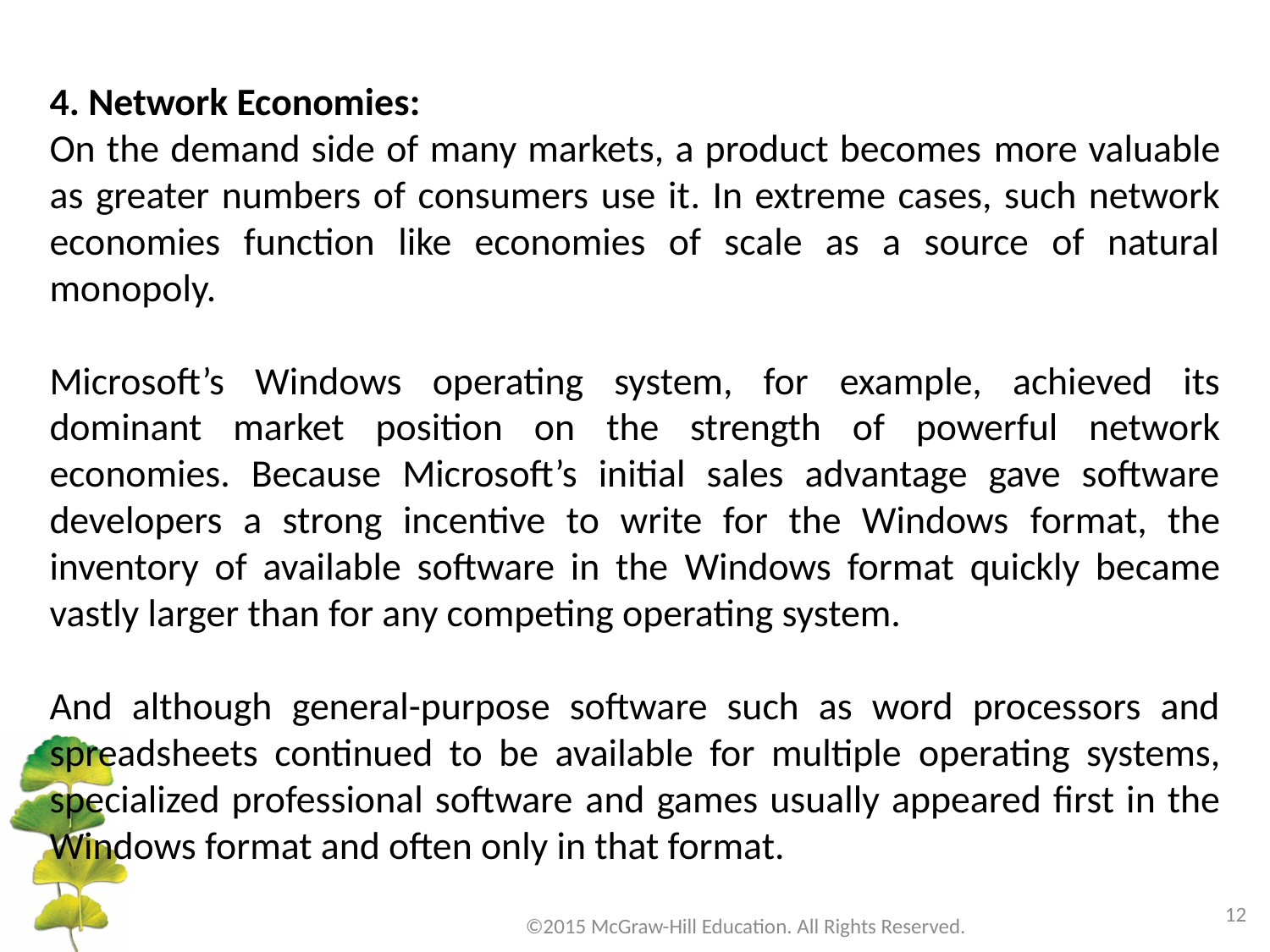

4. Network Economies:
On the demand side of many markets, a product becomes more valuable as greater numbers of consumers use it. In extreme cases, such network economies function like economies of scale as a source of natural monopoly.

Microsoft’s Windows operating system, for example, achieved its dominant market position on the strength of powerful network economies. Because Microsoft’s initial sales advantage gave software developers a strong incentive to write for the Windows format, the inventory of available software in the Windows format quickly became vastly larger than for any competing operating system.

And although general-purpose software such as word processors and spreadsheets continued to be available for multiple operating systems, specialized professional software and games usually appeared first in the Windows format and often only in that format.
12
©2015 McGraw-Hill Education. All Rights Reserved.